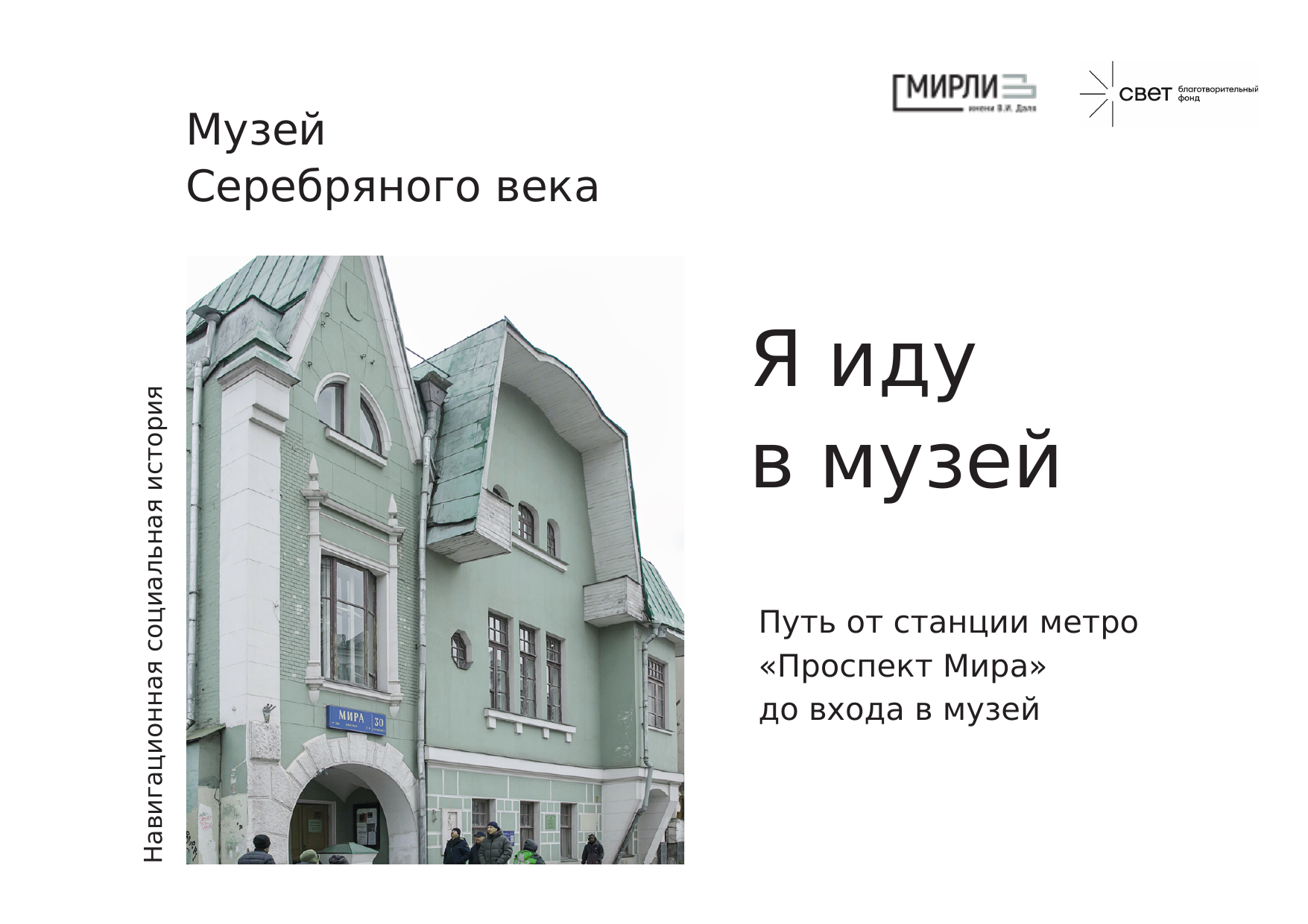

Музей
Серебряного века

Я иду
в музей
Путь от станции метро «Проспект Мира»
до входа в музей
Навигационная социальная история